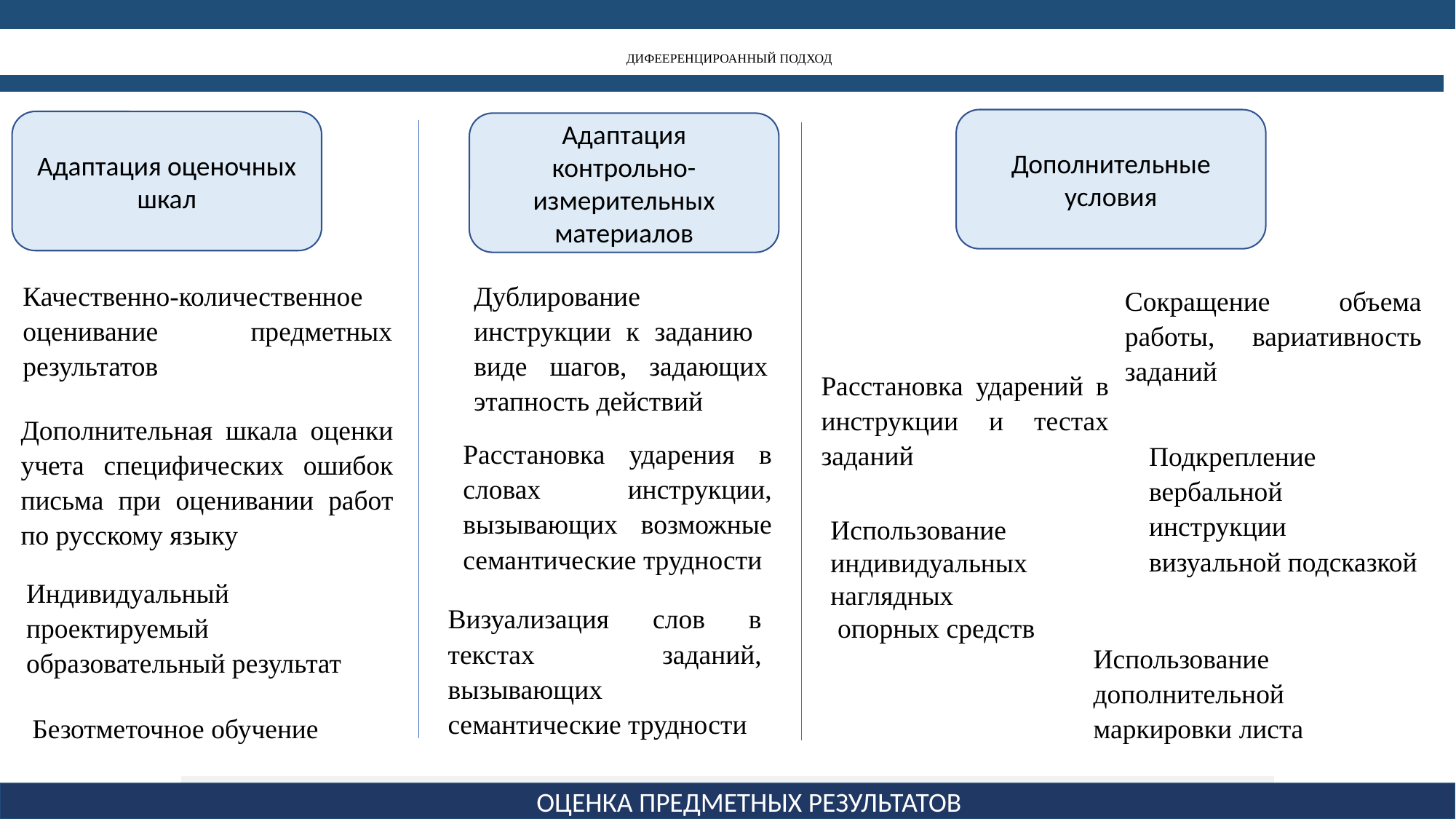

# ДИФЕЕРЕНЦИРОАННЫЙ ПОДХОД

Дополнительные условия
Адаптация оценочных шкал
Адаптация контрольно-измерительных материалов
Дублирование инструкции к заданию  виде шагов, задающих этапность действий
Качественно-количественное оценивание предметных результатов
Сокращение объема работы, вариативность заданий
Расстановка ударений в инструкции и тестах заданий
Дополнительная шкала оценки учета специфических ошибок письма при оценивании работ по русскому языку
Расстановка ударения в словах инструкции, вызывающих возможные семантические трудности
Подкрепление вербальной инструкции визуальной подсказкой
Использование индивидуальных наглядных
 опорных средств
Индивидуальный проектируемый образовательный результат
Визуализация слов в текстах заданий, вызывающих семантические трудности
Использование дополнительной маркировки листа
Безотметочное обучение

ОЦЕНКА ПРЕДМЕТНЫХ РЕЗУЛЬТАТОВ